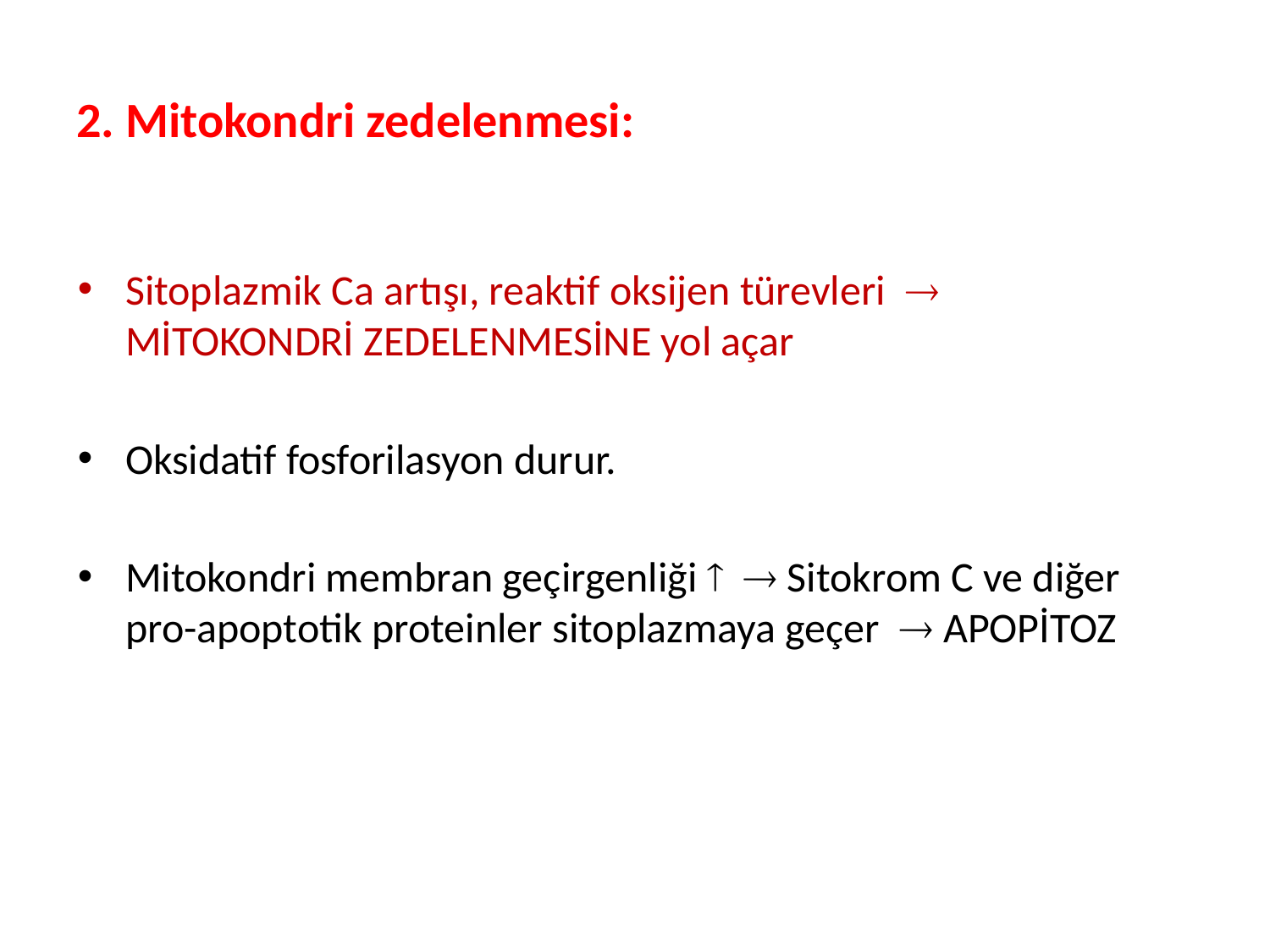

# 2. Mitokondri zedelenmesi:
Sitoplazmik Ca artışı, reaktif oksijen türevleri  →	        	MİTOKONDRİ ZEDELENMESİNE yol açar

Oksidatif fosforilasyon durur.

Mitokondri membran geçirgenliği ↑  → Sitokrom C ve diğer pro-apoptotik proteinler sitoplazmaya geçer  → APOPİTOZ